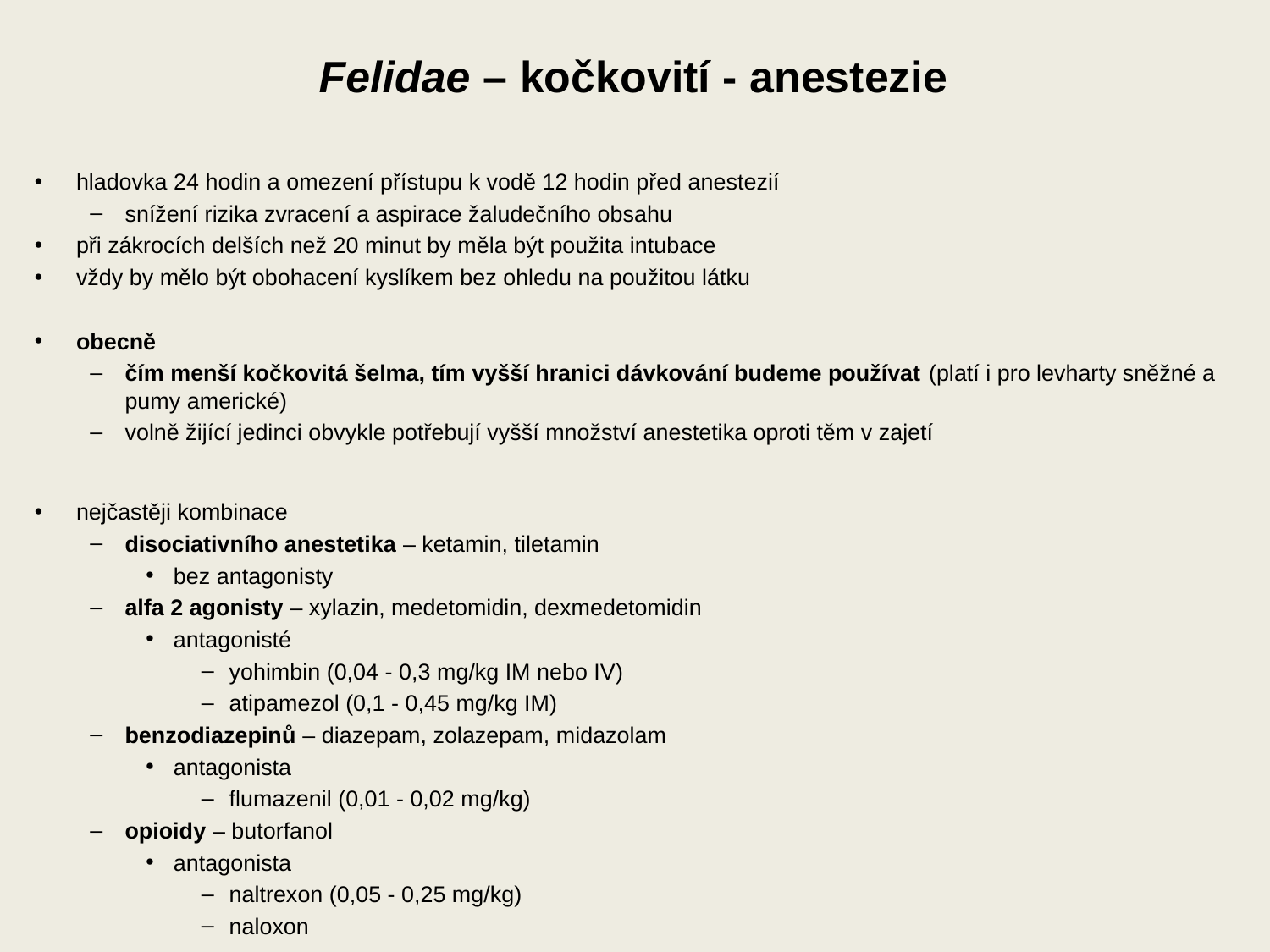

# Felidae – kočkovití - anestezie
hladovka 24 hodin a omezení přístupu k vodě 12 hodin před anestezií
snížení rizika zvracení a aspirace žaludečního obsahu
při zákrocích delších než 20 minut by měla být použita intubace
vždy by mělo být obohacení kyslíkem bez ohledu na použitou látku

obecně
čím menší kočkovitá šelma, tím vyšší hranici dávkování budeme používat (platí i pro levharty sněžné a pumy americké)
volně žijící jedinci obvykle potřebují vyšší množství anestetika oproti těm v zajetí

nejčastěji kombinace
disociativního anestetika – ketamin, tiletamin
bez antagonisty
alfa 2 agonisty – xylazin, medetomidin, dexmedetomidin
antagonisté
yohimbin (0,04 - 0,3 mg/kg IM nebo IV)
atipamezol (0,1 - 0,45 mg/kg IM)
benzodiazepinů – diazepam, zolazepam, midazolam
antagonista
flumazenil (0,01 - 0,02 mg/kg)
opioidy – butorfanol
antagonista
naltrexon (0,05 - 0,25 mg/kg)
naloxon